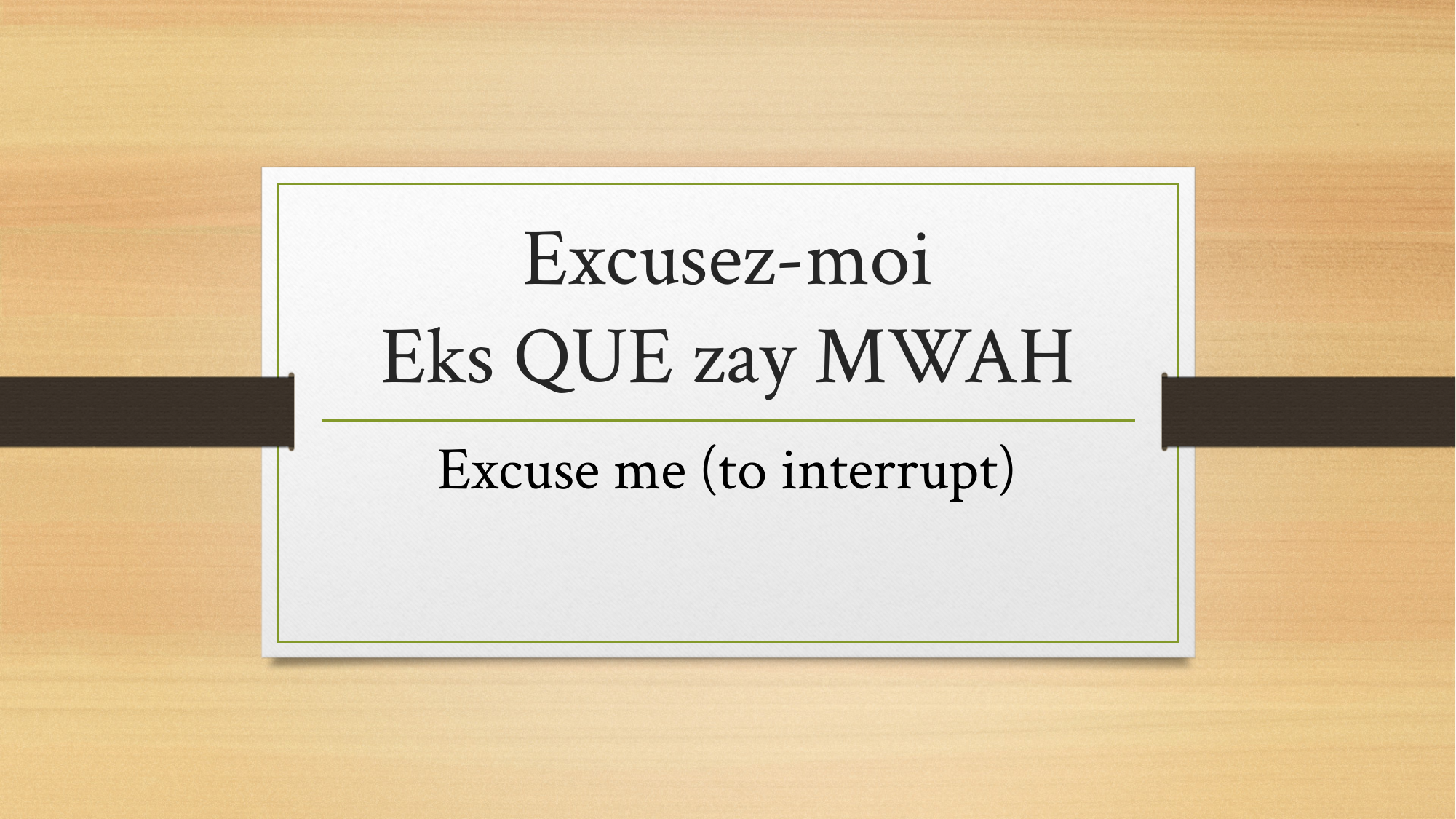

# Excusez-moi
Eks QUE zay MWAH
Excuse me (to interrupt)